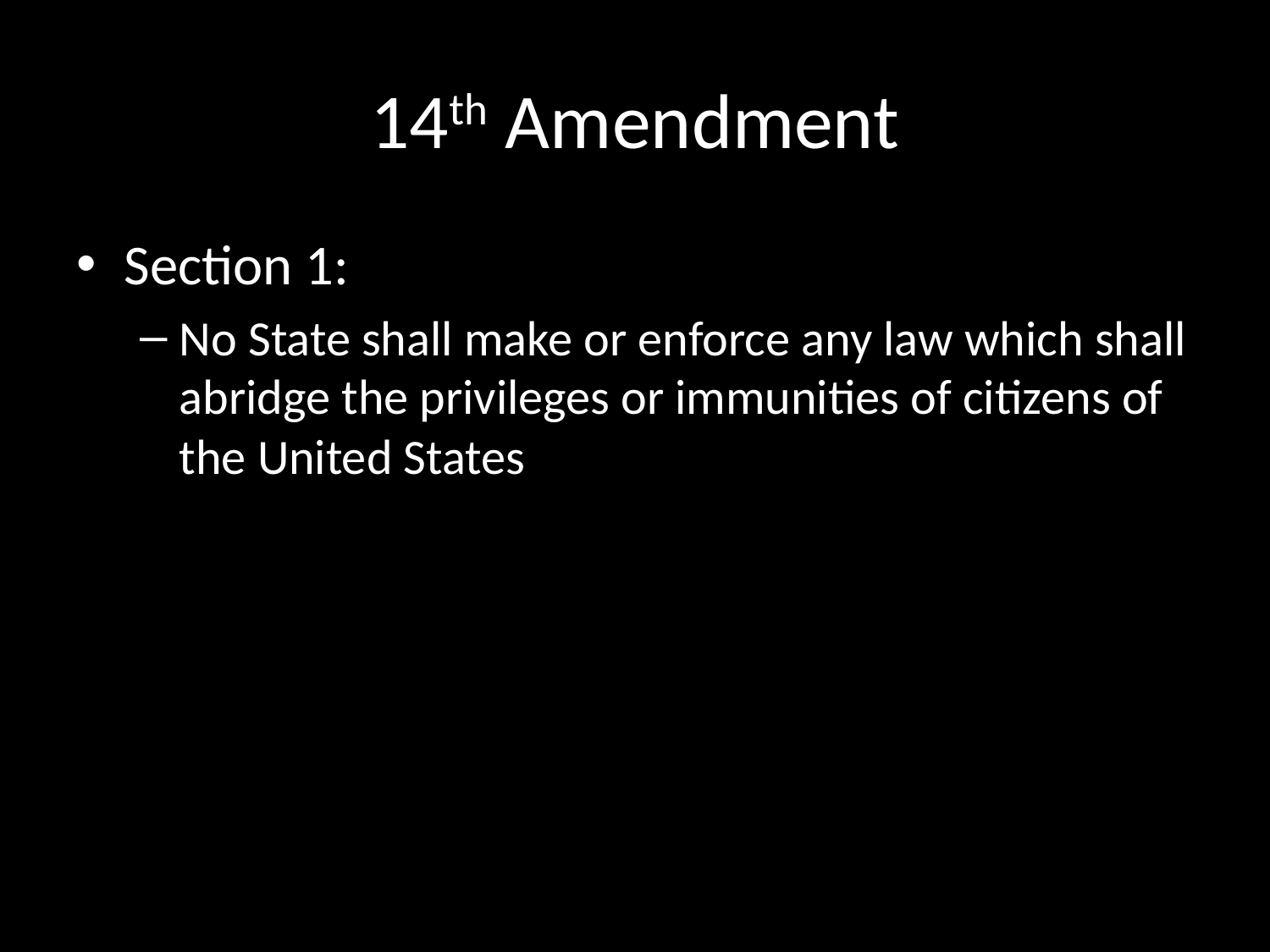

# 14th Amendment
Section 1:
No State shall make or enforce any law which shall abridge the privileges or immunities of citizens of the United States